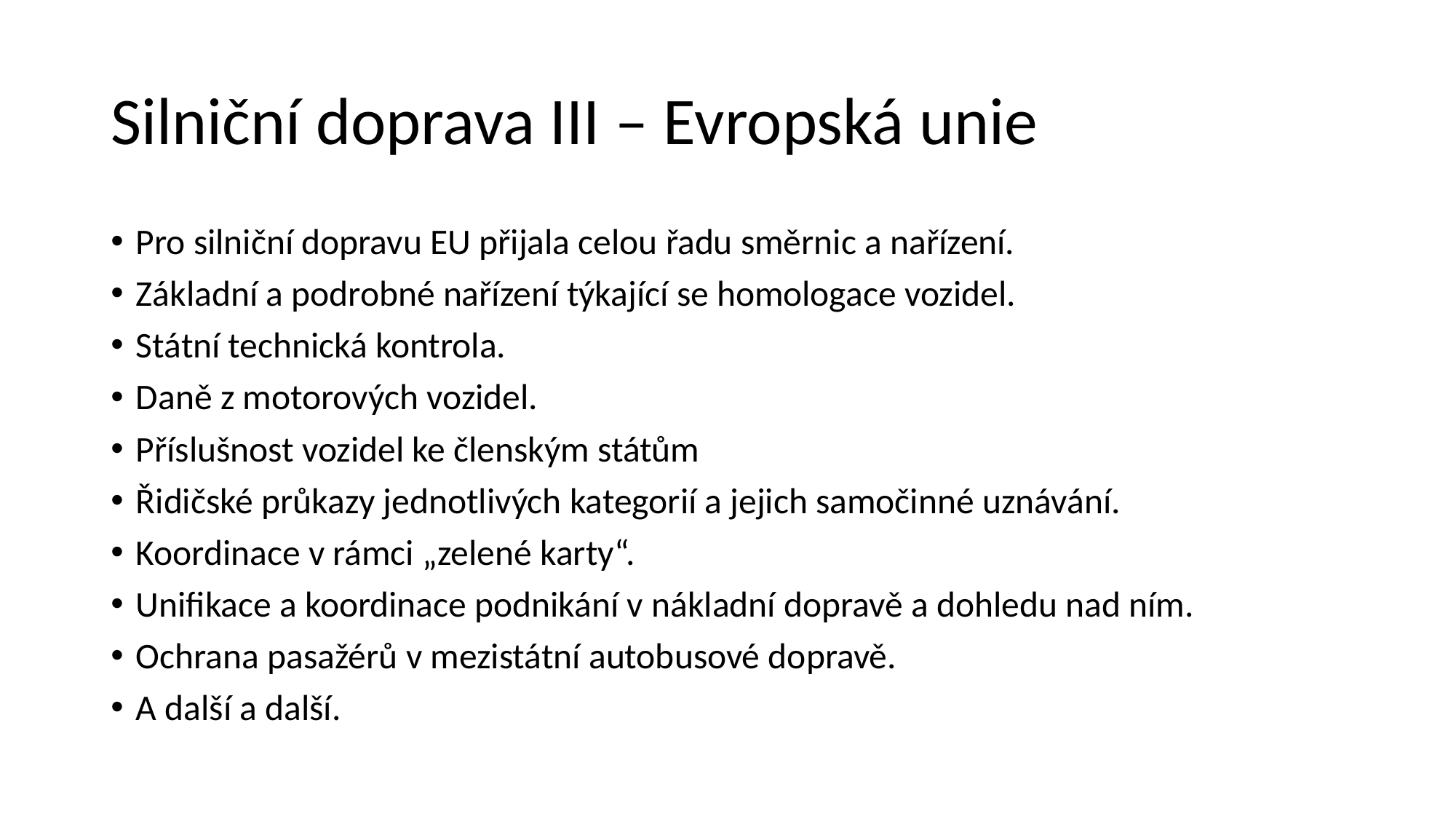

# Silniční doprava III – Evropská unie
Pro silniční dopravu EU přijala celou řadu směrnic a nařízení.
Základní a podrobné nařízení týkající se homologace vozidel.
Státní technická kontrola.
Daně z motorových vozidel.
Příslušnost vozidel ke členským státům
Řidičské průkazy jednotlivých kategorií a jejich samočinné uznávání.
Koordinace v rámci „zelené karty“.
Unifikace a koordinace podnikání v nákladní dopravě a dohledu nad ním.
Ochrana pasažérů v mezistátní autobusové dopravě.
A další a další.